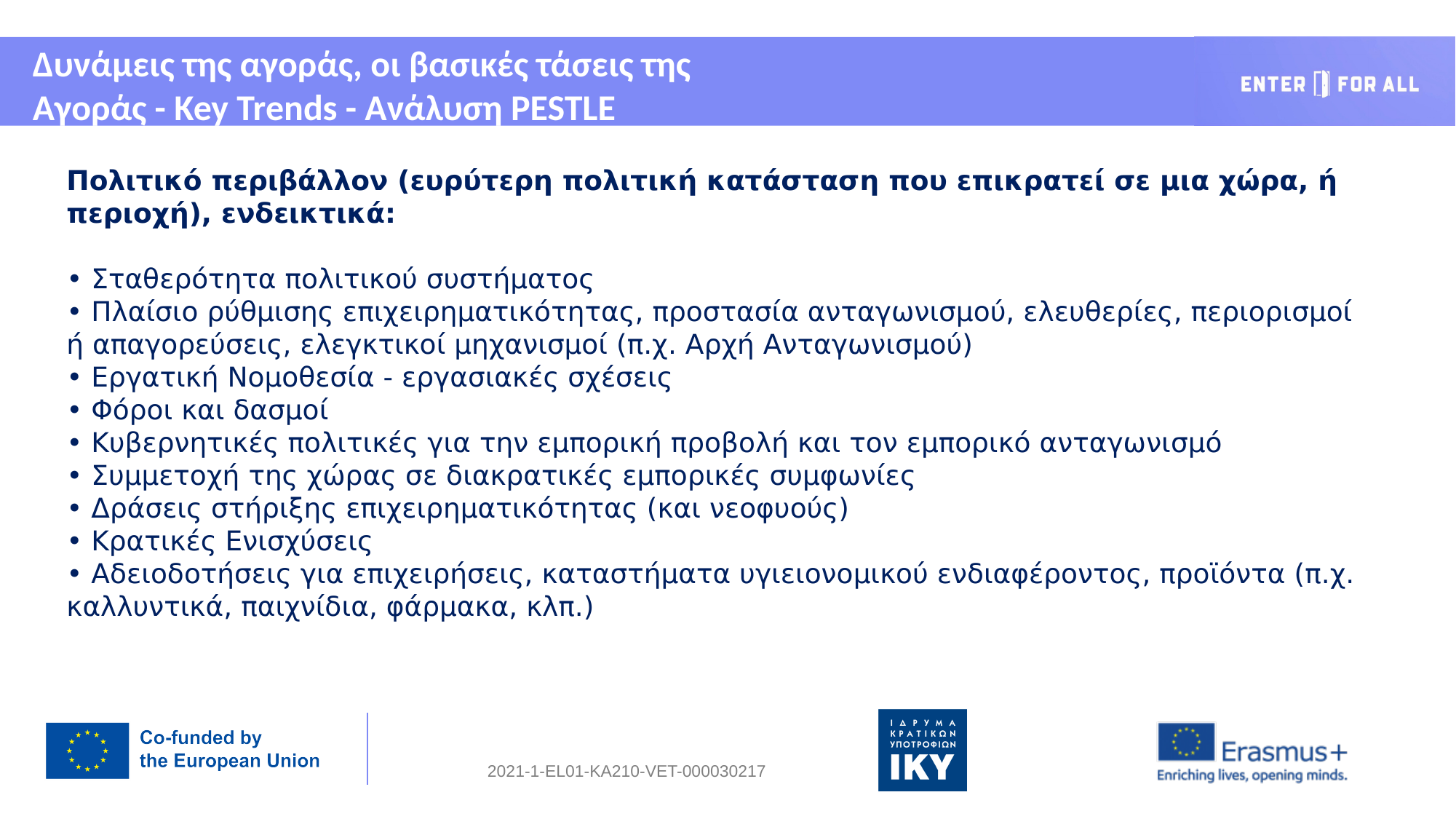

Δυνάμεις της αγοράς, οι βασικές τάσεις της Αγοράς - Key Trends - Aνάλυση PESTLE

Πολιτικό περιβάλλον (ευρύτερη πολιτική κατάσταση που επικρατεί σε μια χώρα, ή περιοχή), ενδεικτικά:

• Σταθερότητα πολιτικού συστήματος
• Πλαίσιο ρύθμισης επιχειρηματικότητας, προστασία ανταγωνισμού, ελευθερίες, περιορισμοί ή απαγορεύσεις, ελεγκτικοί μηχανισμοί (π.χ. Αρχή Ανταγωνισμού)
• Εργατική Νομοθεσία - εργασιακές σχέσεις
• Φόροι και δασμοί
• Κυβερνητικές πολιτικές για την εμπορική προβολή και τον εμπορικό ανταγωνισμό
• Συμμετοχή της χώρας σε διακρατικές εμπορικές συμφωνίες
• Δράσεις στήριξης επιχειρηματικότητας (και νεοφυούς)
• Κρατικές Ενισχύσεις
• Αδειοδοτήσεις για επιχειρήσεις, καταστήματα υγιειονομικού ενδιαφέροντος, προϊόντα (π.χ. καλλυντικά, παιχνίδια, φάρμακα, κλπ.)